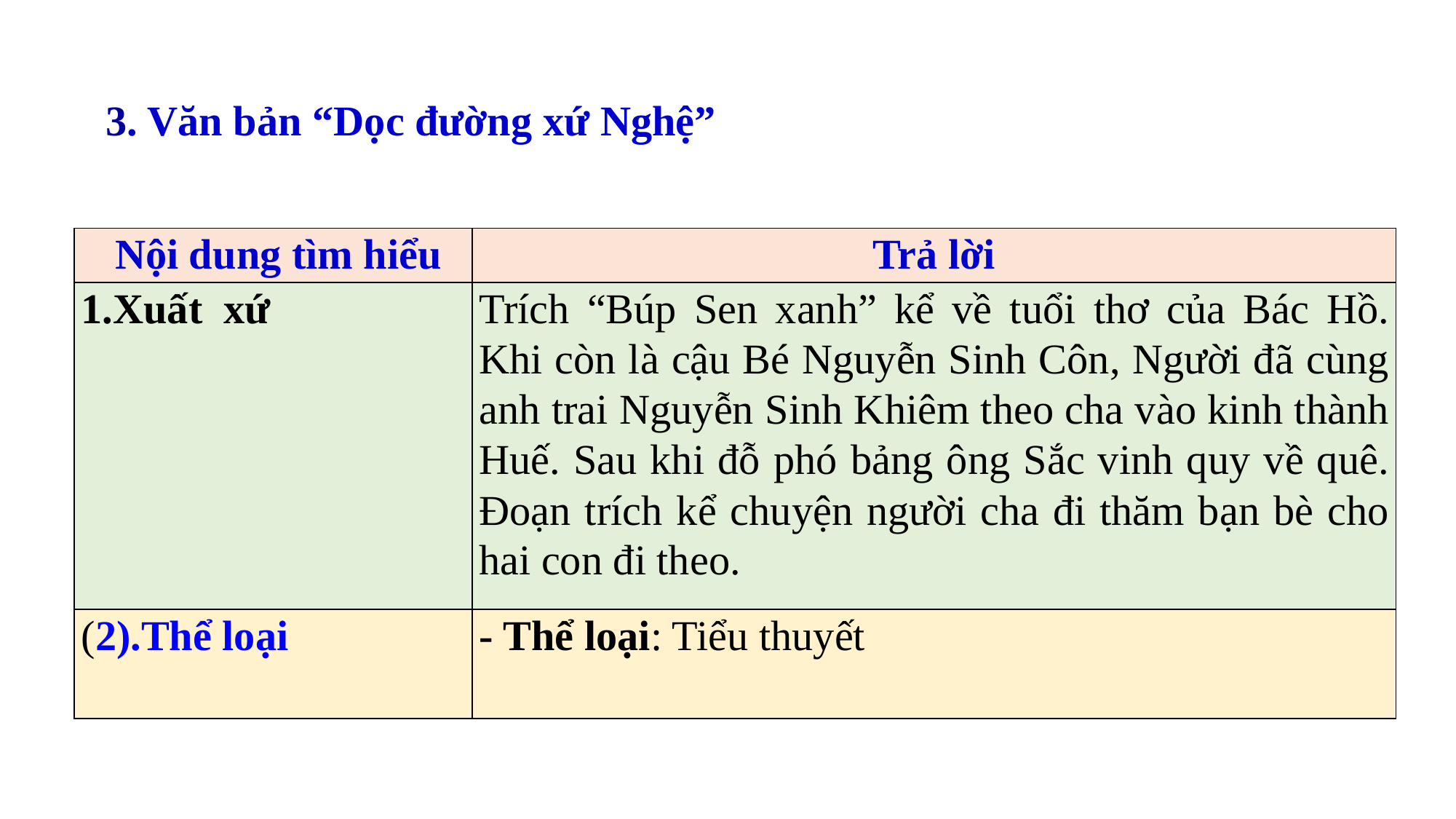

3. Văn bản “Dọc đường xứ Nghệ”
| Nội dung tìm hiểu | Trả lời |
| --- | --- |
| 1.Xuất xứ | Trích “Búp Sen xanh” kể về tuổi thơ của Bác Hồ. Khi còn là cậu Bé Nguyễn Sinh Côn, Người đã cùng anh trai Nguyễn Sinh Khiêm theo cha vào kinh thành Huế. Sau khi đỗ phó bảng ông Sắc vinh quy về quê. Đoạn trích kể chuyện người cha đi thăm bạn bè cho hai con đi theo. |
| (2).Thể loại | - Thể loại: Tiểu thuyết |